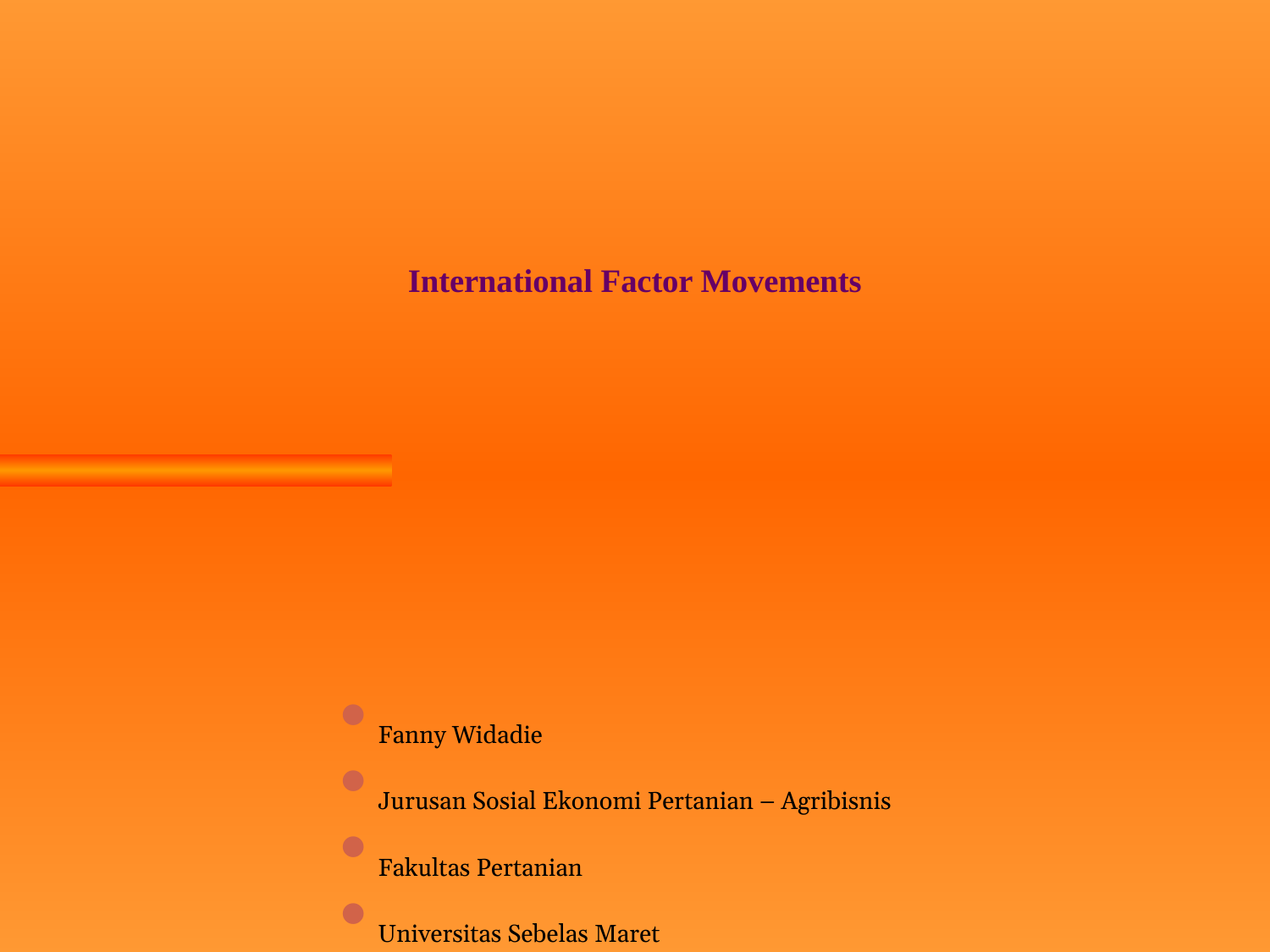

International Factor Movements

Fanny Widadie
Jurusan Sosial Ekonomi Pertanian – Agribisnis
Fakultas Pertanian
Universitas Sebelas Maret